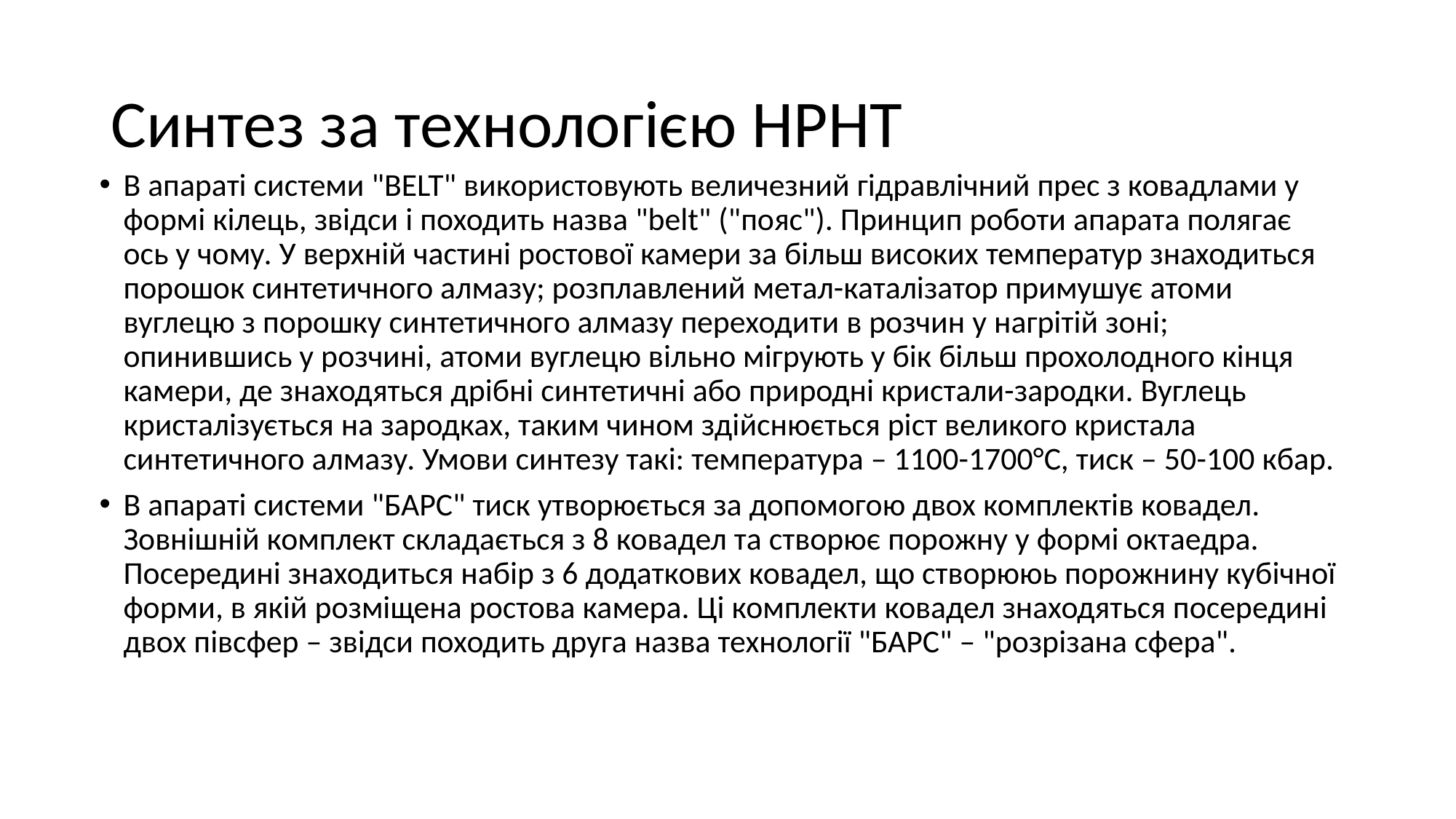

# Синтез за технологією НРНТ
В апараті системи "BELT" використовують величезний гідравлічний прес з ковадлами у формі кілець, звідси і походить назва "belt" ("пояс"). Принцип роботи апарата полягає ось у чому. У верхній частині ростової камери за більш високих температур знаходиться порошок синтетичного алмазу; розплавлений метал-каталізатор примушує атоми вуглецю з порошку синтетичного алмазу переходити в розчин у нагрітій зоні; опинившись у розчині, атоми вуглецю вільно мігрують у бік більш прохолодного кінця камери, де знаходяться дрібні синтетичні або природні кристали-зародки. Вуглець кристалізується на зародках, таким чином здійснюється ріст великого кристала синтетичного алмазу. Умови синтезу такі: температура – 1100-1700°С, тиск – 50-100 кбар.
В апараті системи "БАРС" тиск утворюється за допомогою двох комплектів ковадел. Зовнішній комплект складається з 8 ковадел та створює порожну у формі октаедра. Посередині знаходиться набір з 6 додаткових ковадел, що створююь порожнину кубічної форми, в якій розміщена ростова камера. Ці комплекти ковадел знаходяться посередині двох півсфер – звідси походить друга назва технології "БАРС" – "розрізана сфера".